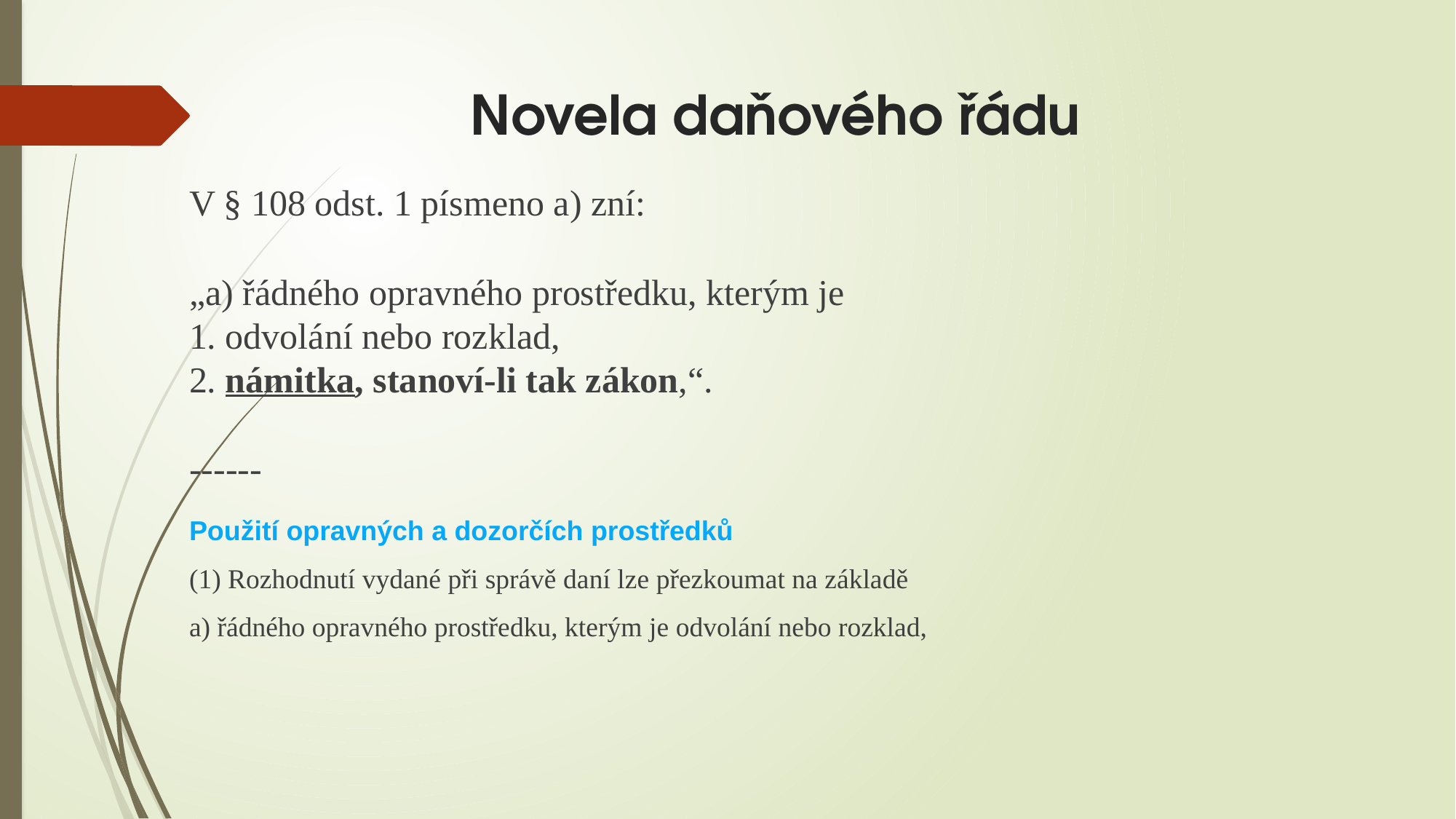

# Novela daňového řádu
V § 108 odst. 1 písmeno a) zní:
„a) řádného opravného prostředku, kterým je
1. odvolání nebo rozklad,
2. námitka, stanoví-li tak zákon,“.
------
Použití opravných a dozorčích prostředků
(1) Rozhodnutí vydané při správě daní lze přezkoumat na základě
a) řádného opravného prostředku, kterým je odvolání nebo rozklad,